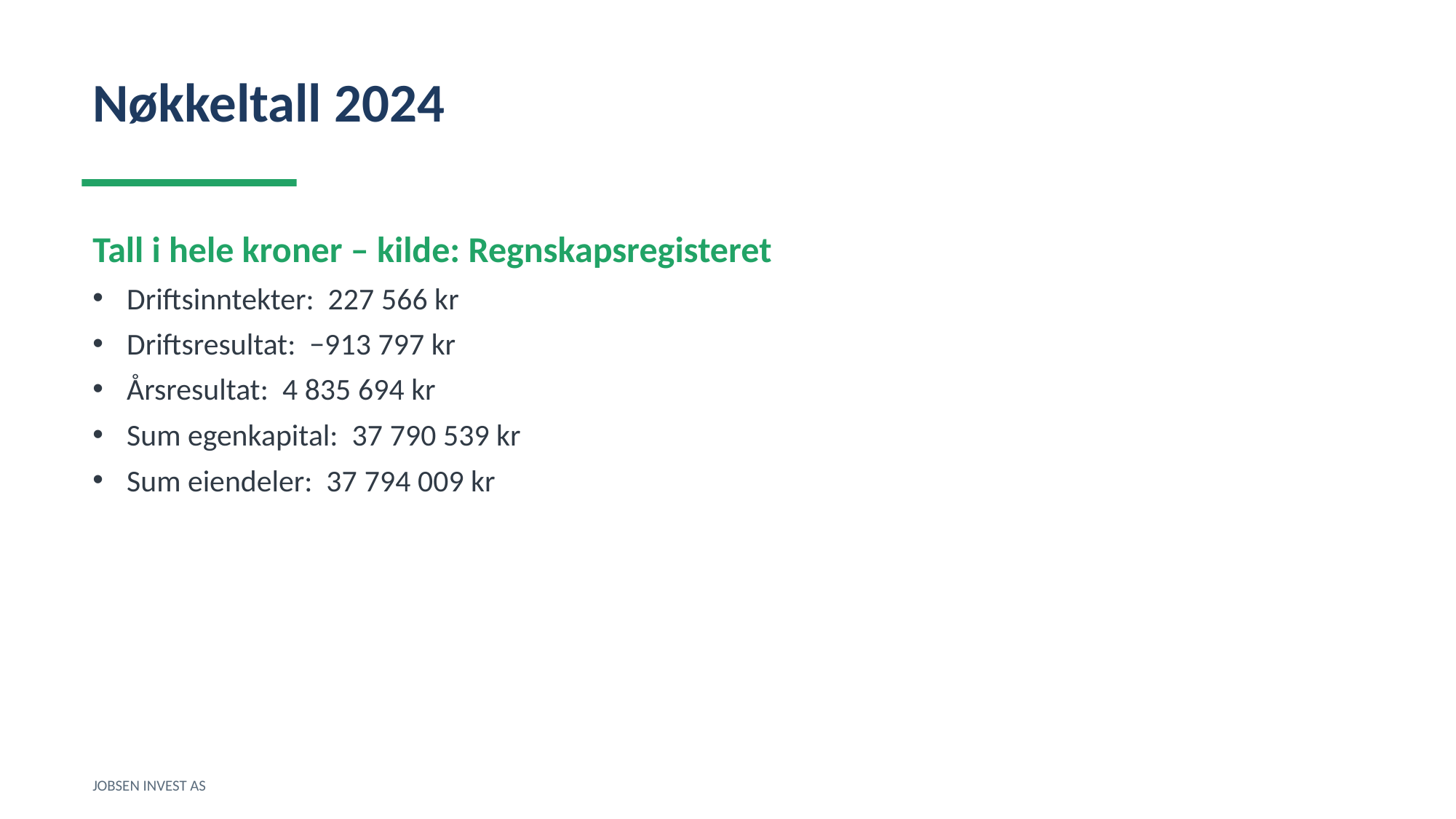

Nøkkeltall 2024

Tall i hele kroner – kilde: Regnskapsregisteret
Driftsinntekter:  227 566 kr
Driftsresultat:  −913 797 kr
Årsresultat:  4 835 694 kr
Sum egenkapital:  37 790 539 kr
Sum eiendeler:  37 794 009 kr
JOBSEN INVEST AS